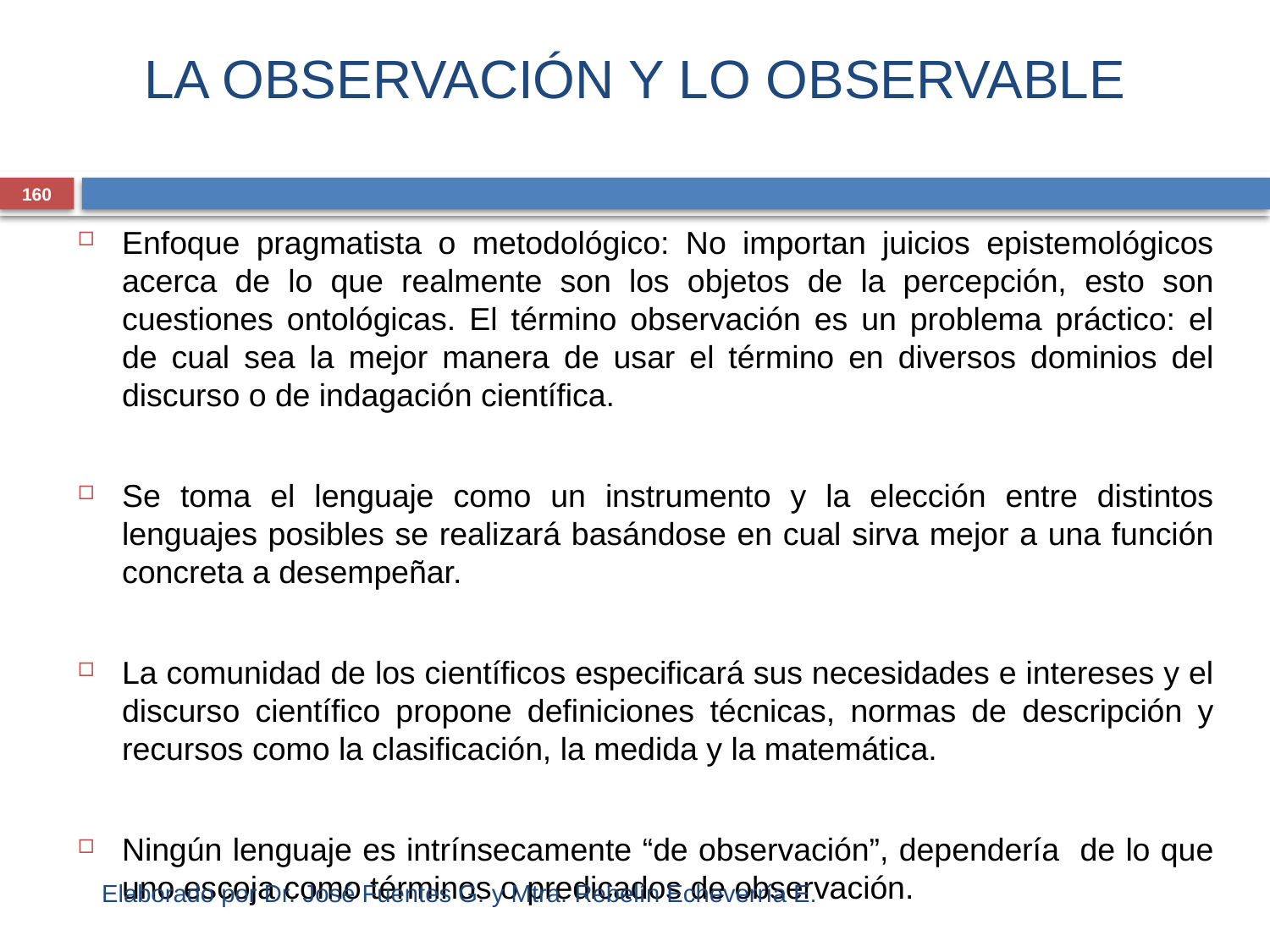

# LA OBSERVACIÓN Y LO OBSERVABLE
160
Enfoque pragmatista o metodológico: No importan juicios epistemológicos acerca de lo que realmente son los objetos de la percepción, esto son cuestiones ontológicas. El término observación es un problema práctico: el de cual sea la mejor manera de usar el término en diversos dominios del discurso o de indagación científica.

Se toma el lenguaje como un instrumento y la elección entre distintos lenguajes posibles se realizará basándose en cual sirva mejor a una función concreta a desempeñar.

La comunidad de los científicos especificará sus necesidades e intereses y el discurso científico propone definiciones técnicas, normas de descripción y recursos como la clasificación, la medida y la matemática.

Ningún lenguaje es intrínsecamente “de observación”, dependería  de lo que uno escoja como términos o predicados de observación.
Elaborado por Dr. José Fuentes G. y Mtra. Rebelín Echeverría E.